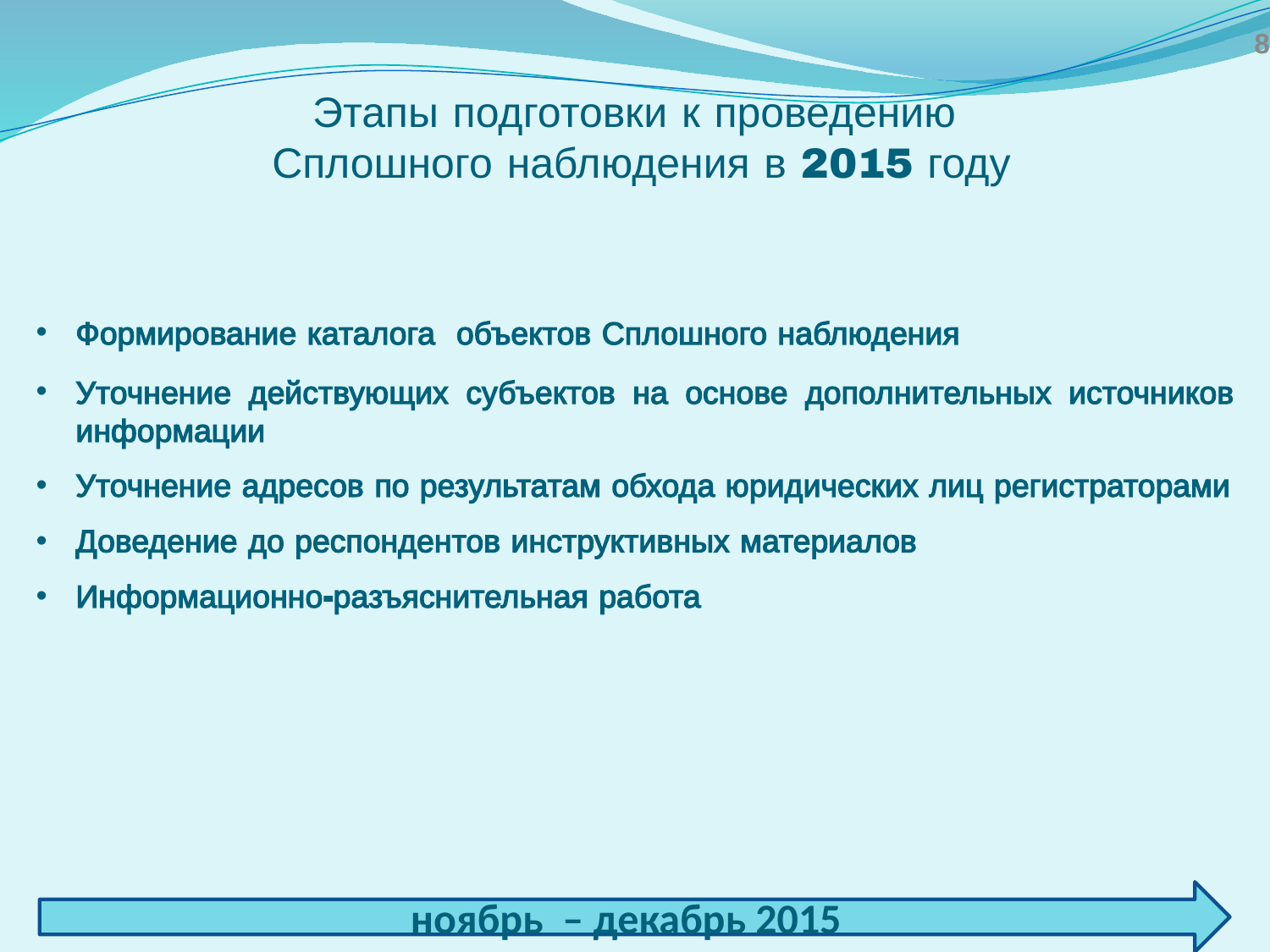

8
Этапы подготовки к проведению
Сплошного наблюдения в 2015 году

Формирование каталога  объектов Сплошного наблюдения
Уточнение действующих субъектов на основе дополнительных источников информации
Уточнение адресов по результатам обхода юридических лиц регистраторами
Доведение до респондентов инструктивных материалов
Информационно-разъяснительная работа

ноябрь  – декабрь 2015